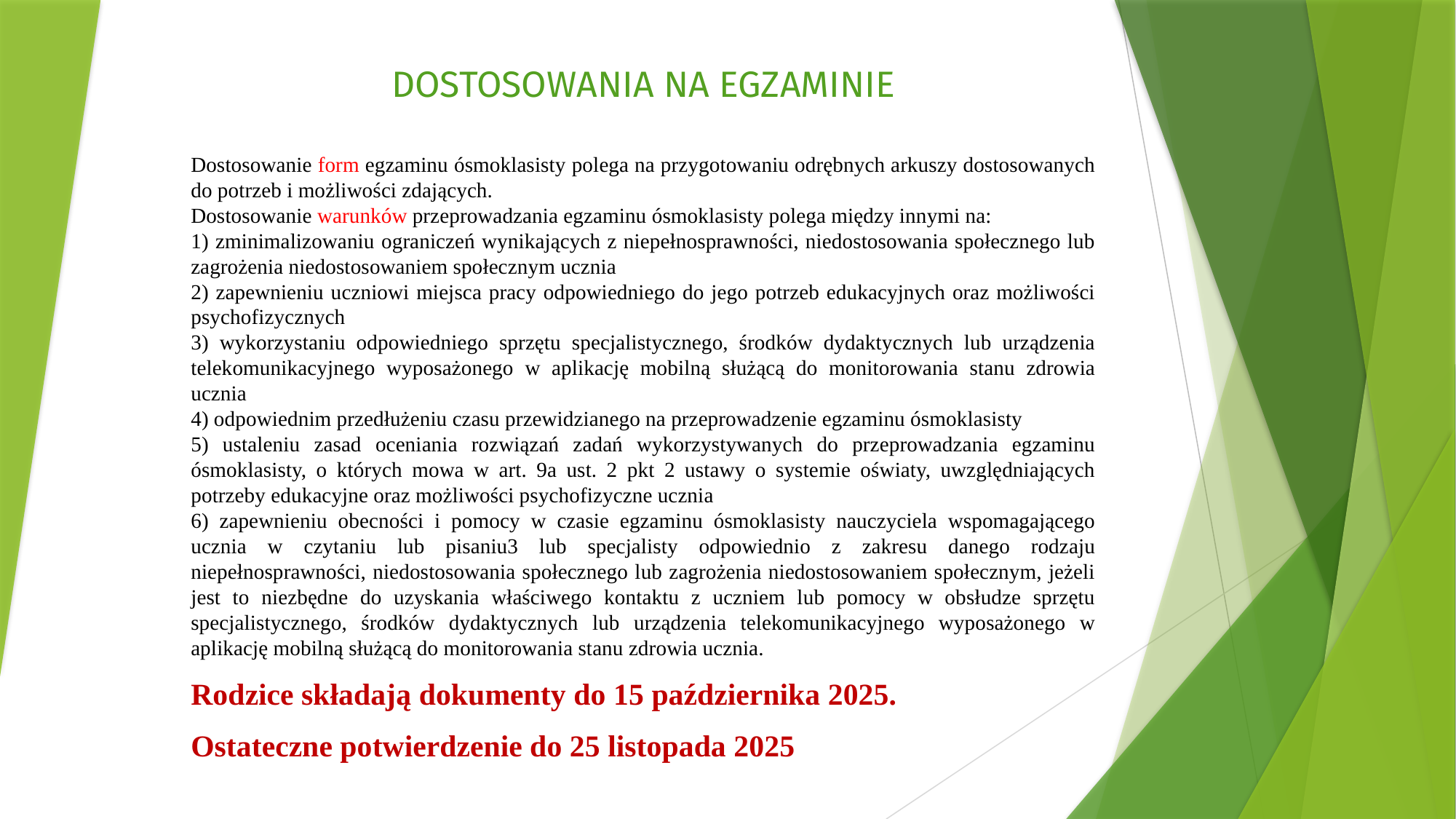

# DOSTOSOWANIA NA EGZAMINIE
Dostosowanie form egzaminu ósmoklasisty polega na przygotowaniu odrębnych arkuszy dostosowanych do potrzeb i możliwości zdających.
Dostosowanie warunków przeprowadzania egzaminu ósmoklasisty polega między innymi na:
1) zminimalizowaniu ograniczeń wynikających z niepełnosprawności, niedostosowania społecznego lub zagrożenia niedostosowaniem społecznym ucznia
2) zapewnieniu uczniowi miejsca pracy odpowiedniego do jego potrzeb edukacyjnych oraz możliwości psychofizycznych
3) wykorzystaniu odpowiedniego sprzętu specjalistycznego, środków dydaktycznych lub urządzenia telekomunikacyjnego wyposażonego w aplikację mobilną służącą do monitorowania stanu zdrowia ucznia
4) odpowiednim przedłużeniu czasu przewidzianego na przeprowadzenie egzaminu ósmoklasisty
5) ustaleniu zasad oceniania rozwiązań zadań wykorzystywanych do przeprowadzania egzaminu ósmoklasisty, o których mowa w art. 9a ust. 2 pkt 2 ustawy o systemie oświaty, uwzględniających potrzeby edukacyjne oraz możliwości psychofizyczne ucznia
6) zapewnieniu obecności i pomocy w czasie egzaminu ósmoklasisty nauczyciela wspomagającego ucznia w czytaniu lub pisaniu3 lub specjalisty odpowiednio z zakresu danego rodzaju niepełnosprawności, niedostosowania społecznego lub zagrożenia niedostosowaniem społecznym, jeżeli jest to niezbędne do uzyskania właściwego kontaktu z uczniem lub pomocy w obsłudze sprzętu specjalistycznego, środków dydaktycznych lub urządzenia telekomunikacyjnego wyposażonego w aplikację mobilną służącą do monitorowania stanu zdrowia ucznia.
Rodzice składają dokumenty do 15 października 2025.
Ostateczne potwierdzenie do 25 listopada 2025